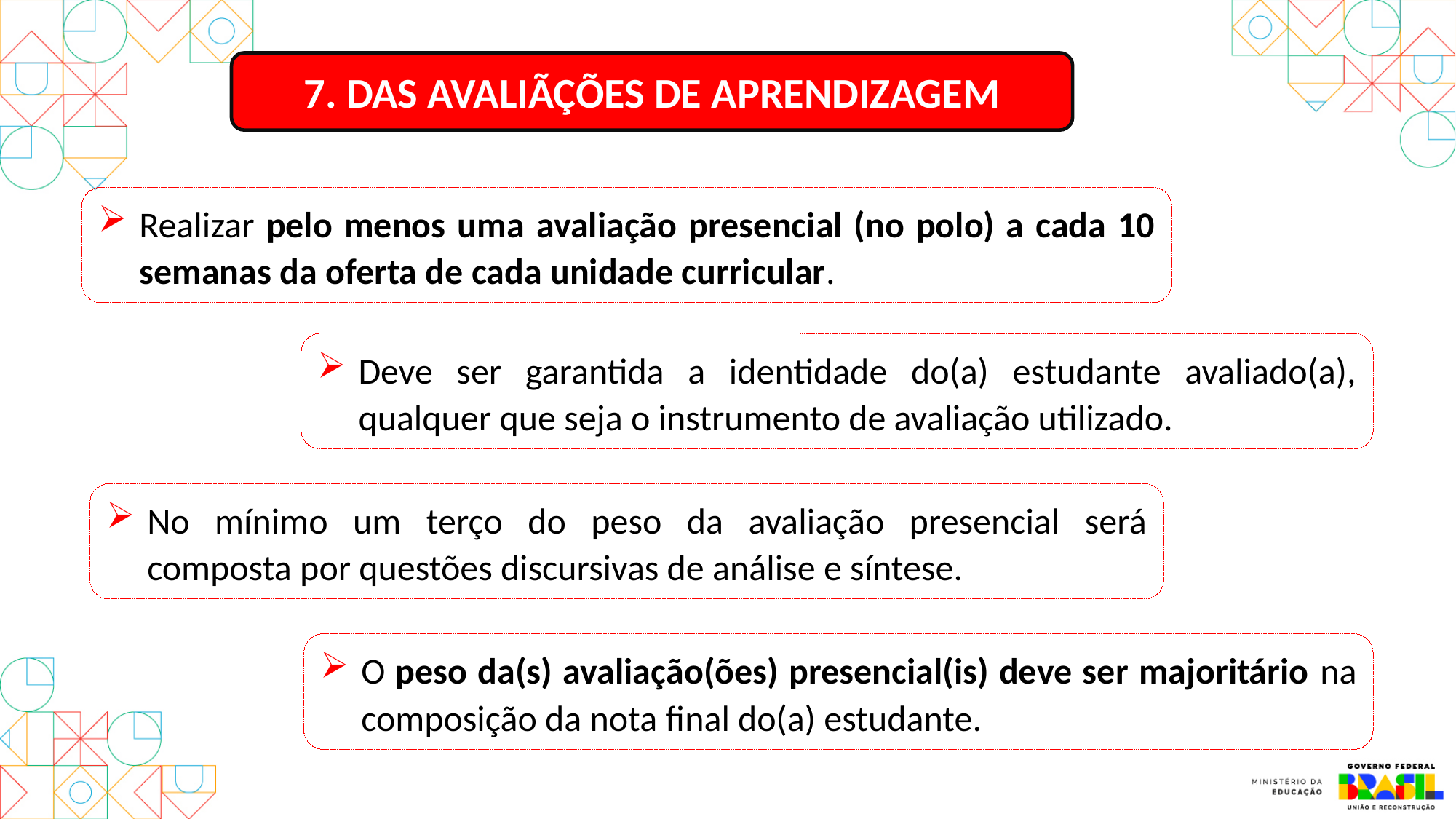

7. DAS AVALIÃÇÕES DE APRENDIZAGEM
2.937.483
(32%)
2.937.483
(32%)
2.937.483
(32%)
2.937.483
(32%)
2.937.483
(32%)
2.937.483
(32%)
Realizar pelo menos uma avaliação presencial (no polo) a cada 10 semanas da oferta de cada unidade curricular.
1.136.232
(12%)
1.136.232
(12%)
1.136.232
(12%)
1.136.232
(12%)
1.136.232
(12%)
1.136.232
(12%)
Deve ser garantida a identidade do(a) estudante avaliado(a), qualquer que seja o instrumento de avaliação utilizado.
5.140.576
(56%)
5.140.576
(56%)
5.140.576
(56%)
5.140.576
(56%)
5.140.576
(56%)
5.140.576
(56%)
No mínimo um terço do peso da avaliação presencial será composta por questões discursivas de análise e síntese.
O peso da(s) avaliação(ões) presencial(is) deve ser majoritário na composição da nota final do(a) estudante.